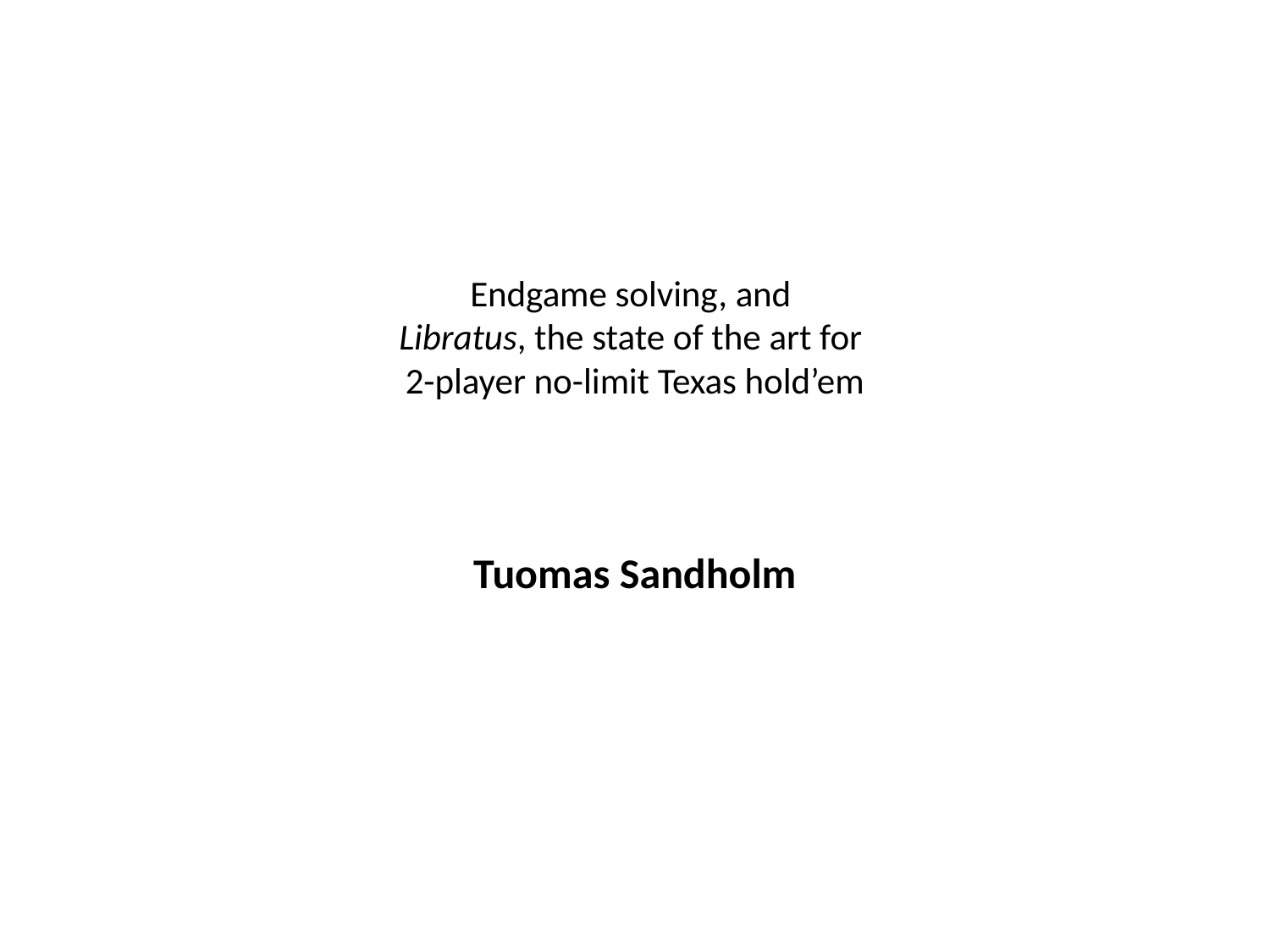

# Endgame solving, and Libratus, the state of the art for 2-player no-limit Texas hold’em
Tuomas Sandholm